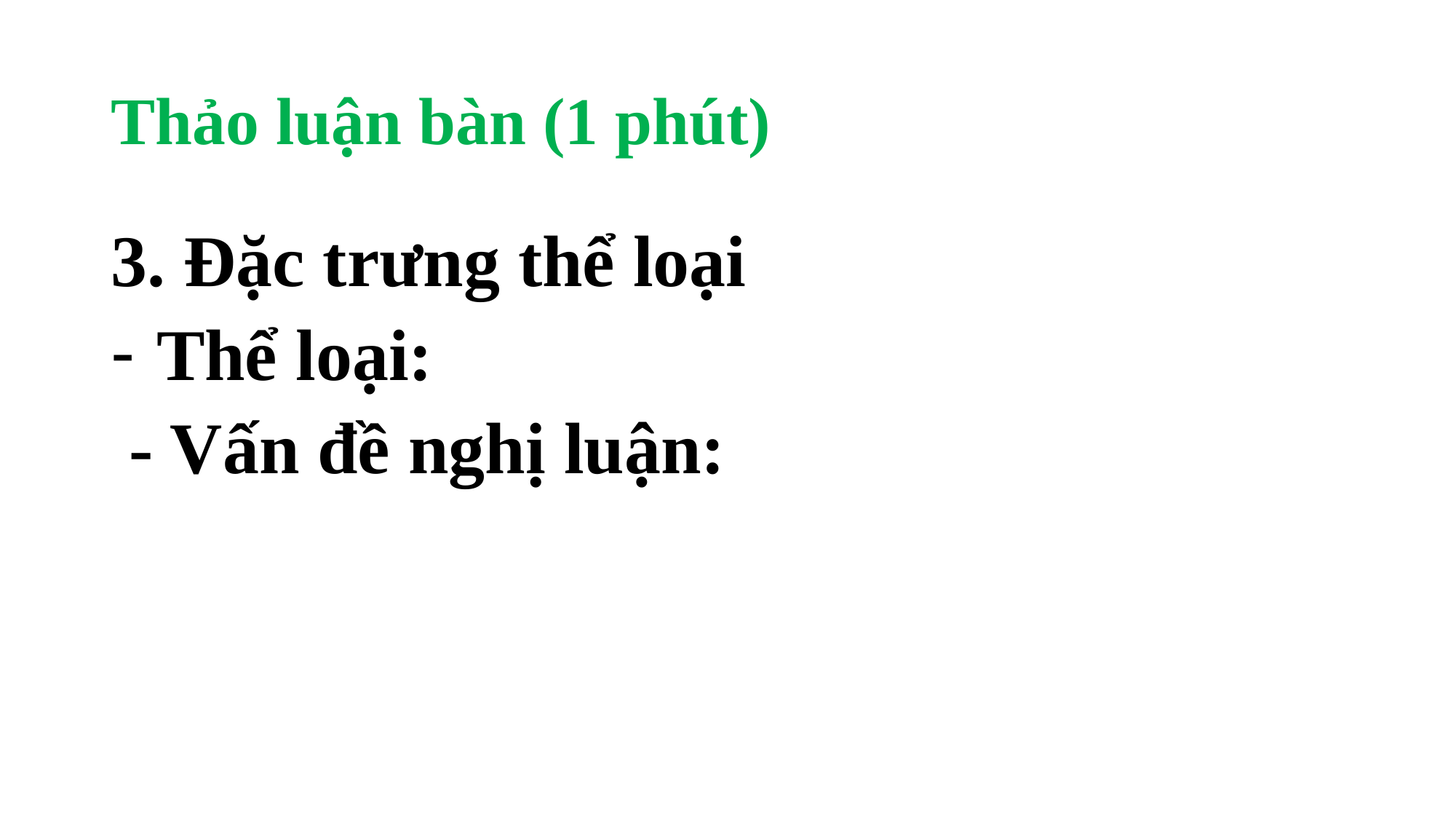

# Thảo luận bàn (1 phút)
3. Đặc trưng thể loại
 Thể loại:
 - Vấn đề nghị luận: